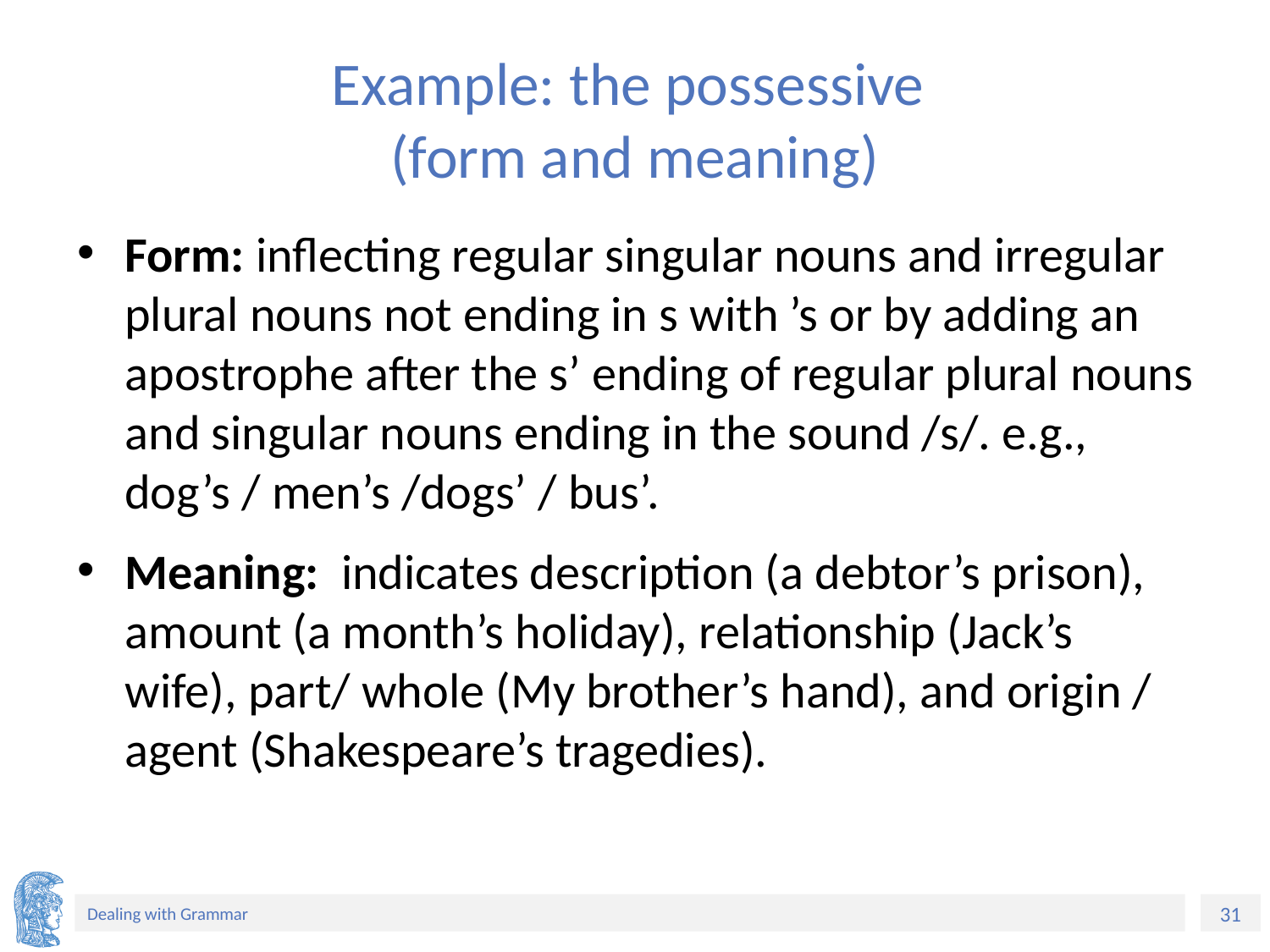

# Example: the possessive (form and meaning)
Form: inflecting regular singular nouns and irregular plural nouns not ending in s with ’s or by adding an apostrophe after the s’ ending of regular plural nouns and singular nouns ending in the sound /s/. e.g., dog’s / men’s /dogs’ / bus’.
Meaning:  indicates description (a debtor’s prison), amount (a month’s holiday), relationship (Jack’s wife), part/ whole (My brother’s hand), and origin / agent (Shakespeare’s tragedies).